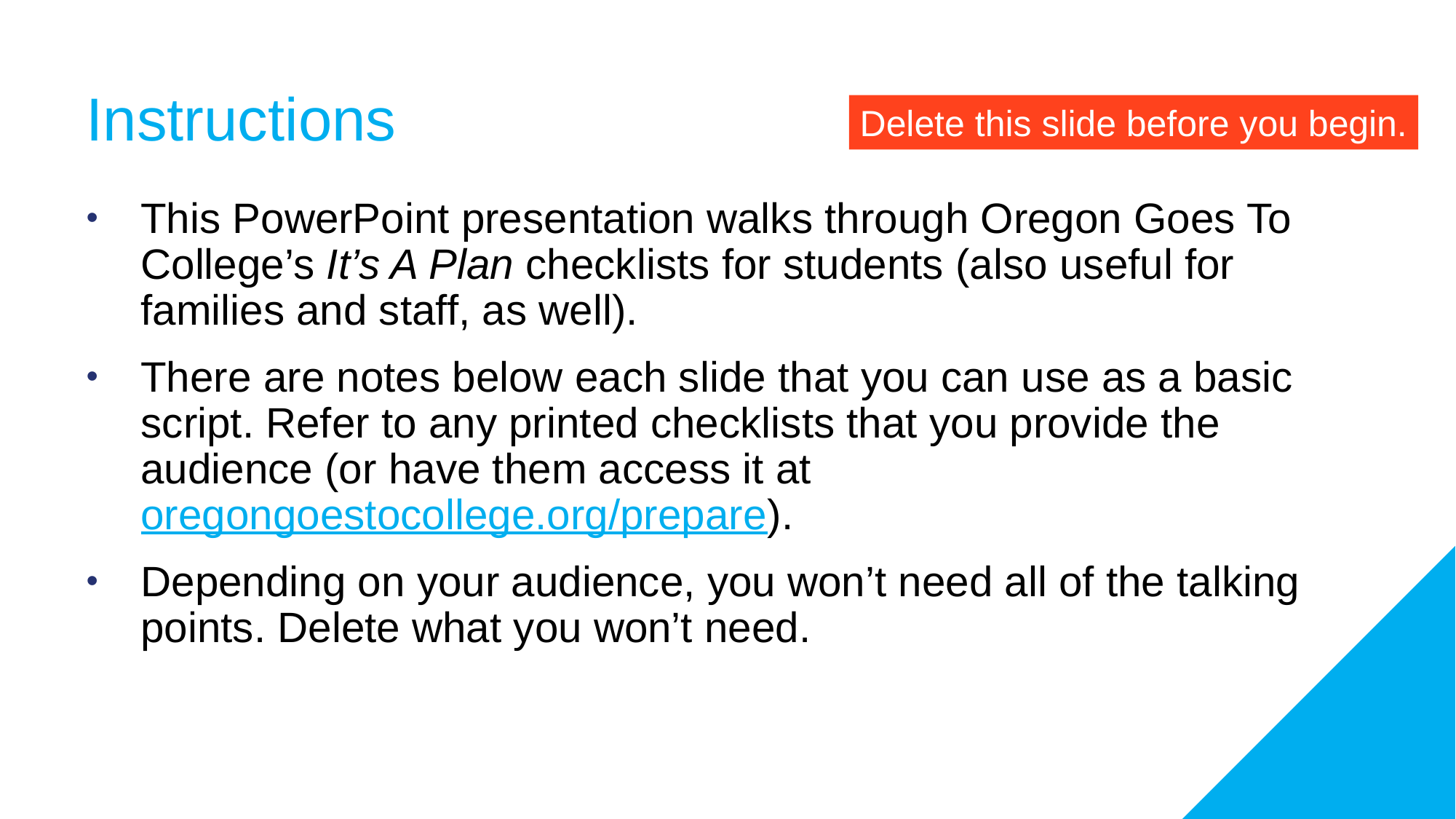

# Instructions
Delete this slide before you begin.

This PowerPoint presentation walks through Oregon Goes To College’s It’s A Plan checklists for students (also useful for families and staff, as well).
There are notes below each slide that you can use as a basic script. Refer to any printed checklists that you provide the audience (or have them access it at oregongoestocollege.org/prepare).
Depending on your audience, you won’t need all of the talking points. Delete what you won’t need.